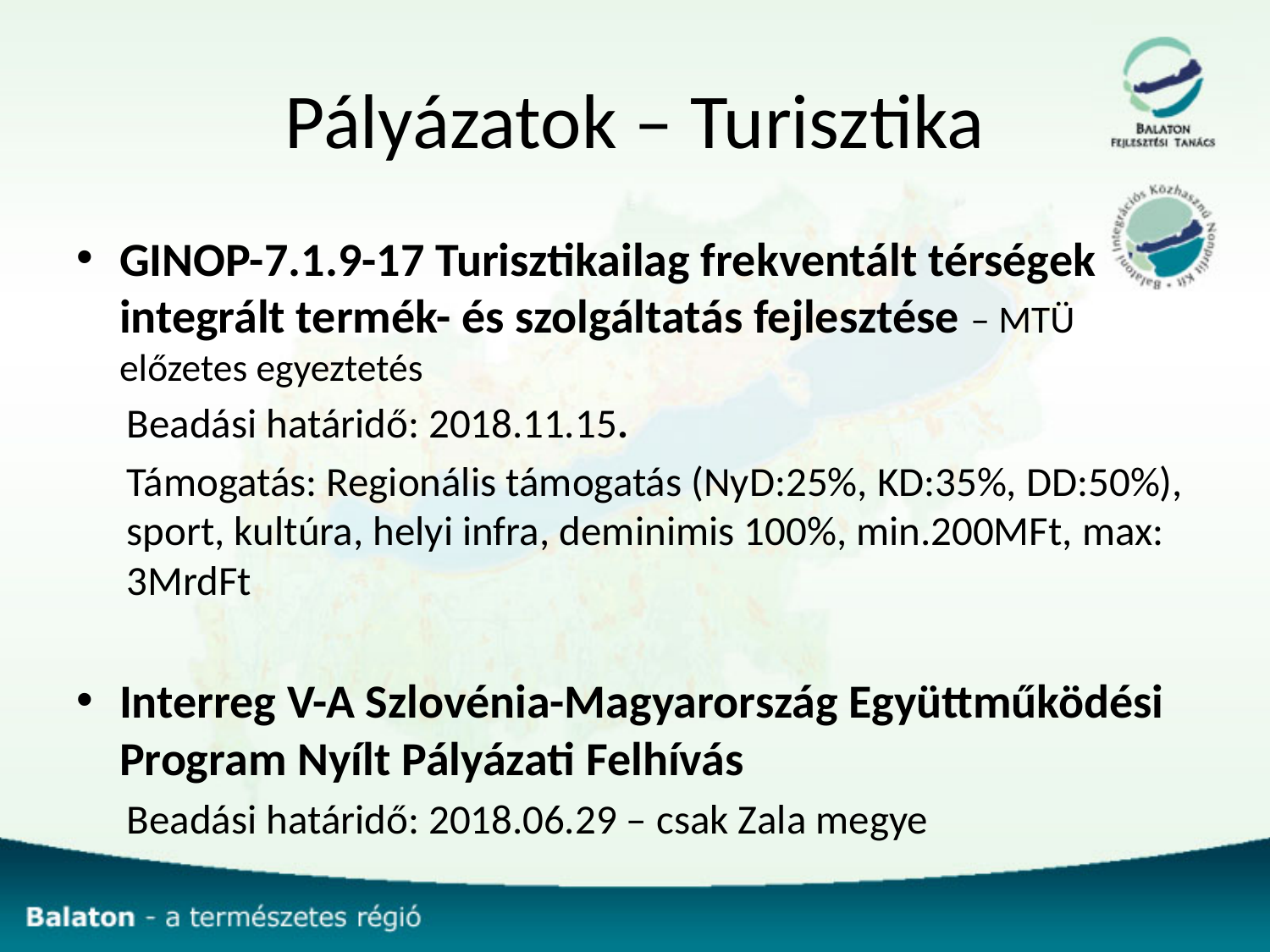

# Pályázatok – Turisztika
GINOP-7.1.9-17 Turisztikailag frekventált térségek integrált termék- és szolgáltatás fejlesztése – MTÜ előzetes egyeztetés
Beadási határidő: 2018.11.15.
Támogatás: Regionális támogatás (NyD:25%, KD:35%, DD:50%), sport, kultúra, helyi infra, deminimis 100%, min.200MFt, max: 3MrdFt

Interreg V-A Szlovénia-Magyarország Együttműködési Program Nyílt Pályázati Felhívás
Beadási határidő: 2018.06.29 – csak Zala megye